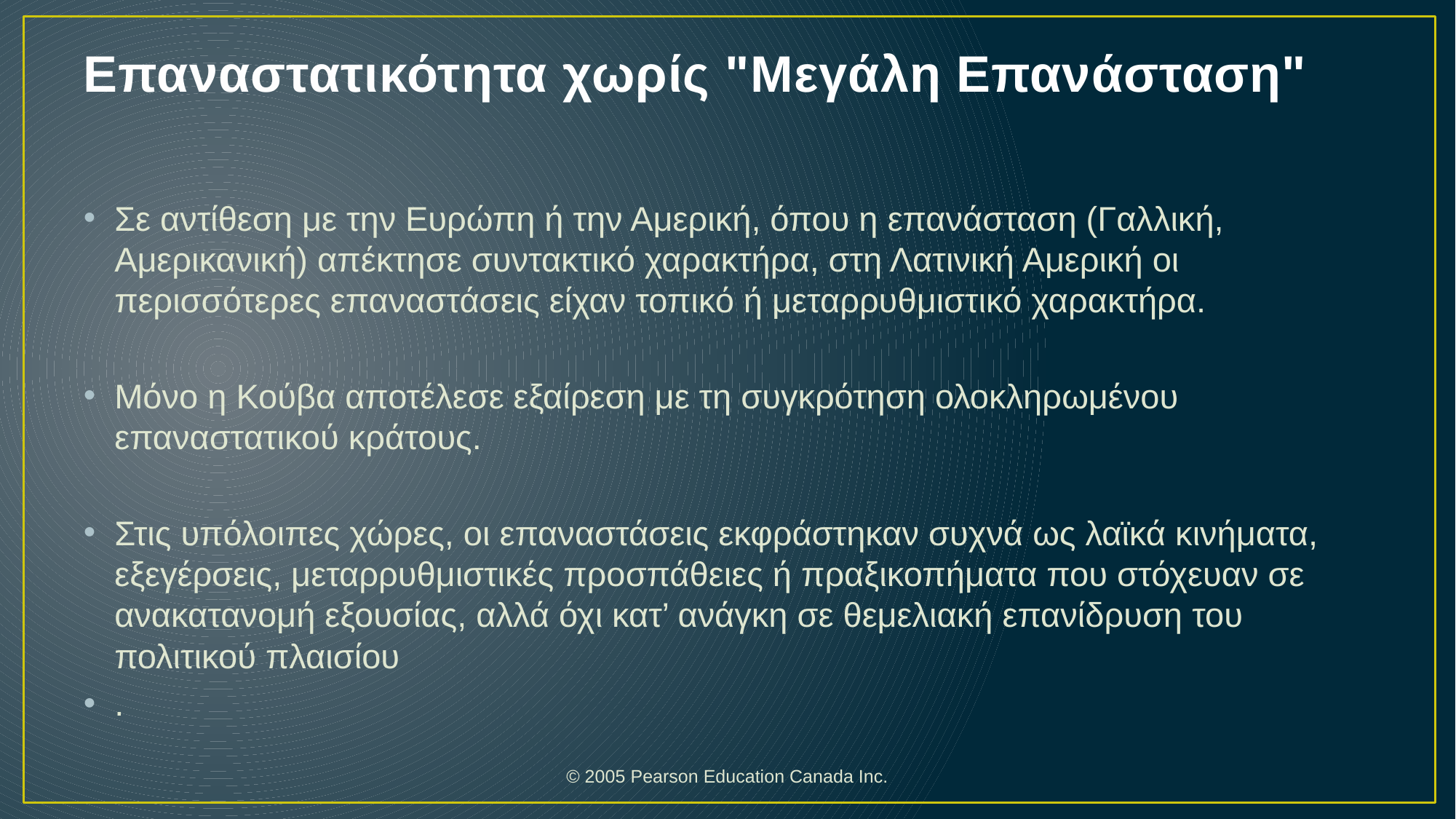

# Επαναστατικότητα χωρίς "Μεγάλη Επανάσταση"
Σε αντίθεση με την Ευρώπη ή την Αμερική, όπου η επανάσταση (Γαλλική, Αμερικανική) απέκτησε συντακτικό χαρακτήρα, στη Λατινική Αμερική οι περισσότερες επαναστάσεις είχαν τοπικό ή μεταρρυθμιστικό χαρακτήρα.

Μόνο η Κούβα αποτέλεσε εξαίρεση με τη συγκρότηση ολοκληρωμένου επαναστατικού κράτους.

Στις υπόλοιπες χώρες, οι επαναστάσεις εκφράστηκαν συχνά ως λαϊκά κινήματα, εξεγέρσεις, μεταρρυθμιστικές προσπάθειες ή πραξικοπήματα που στόχευαν σε ανακατανομή εξουσίας, αλλά όχι κατ’ ανάγκη σε θεμελιακή επανίδρυση του πολιτικού πλαισίου
.

 © 2005 Pearson Education Canada Inc.